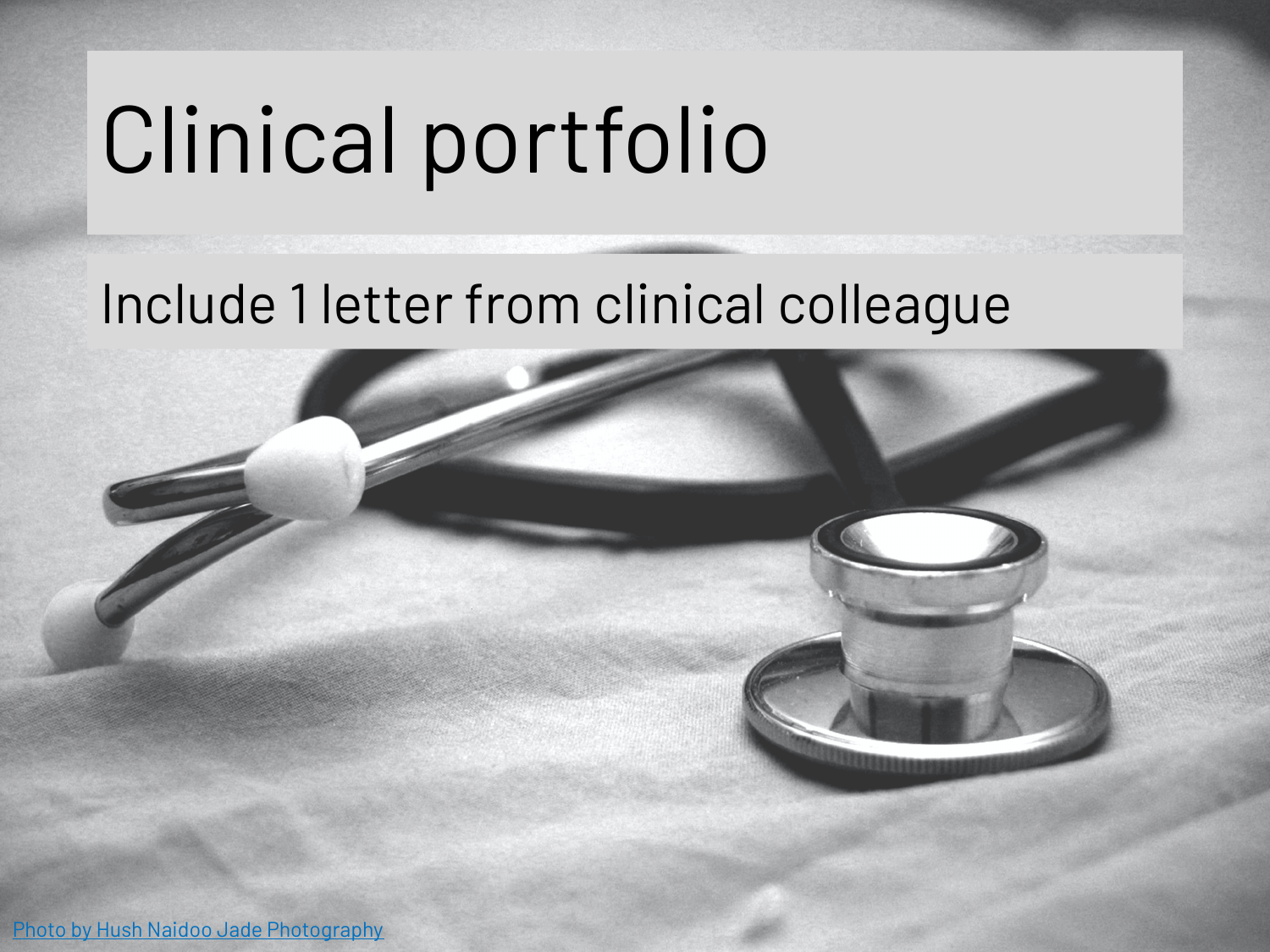

# Clinical portfolio
Include 1 letter from clinical colleague
Photo by Hush Naidoo Jade Photography